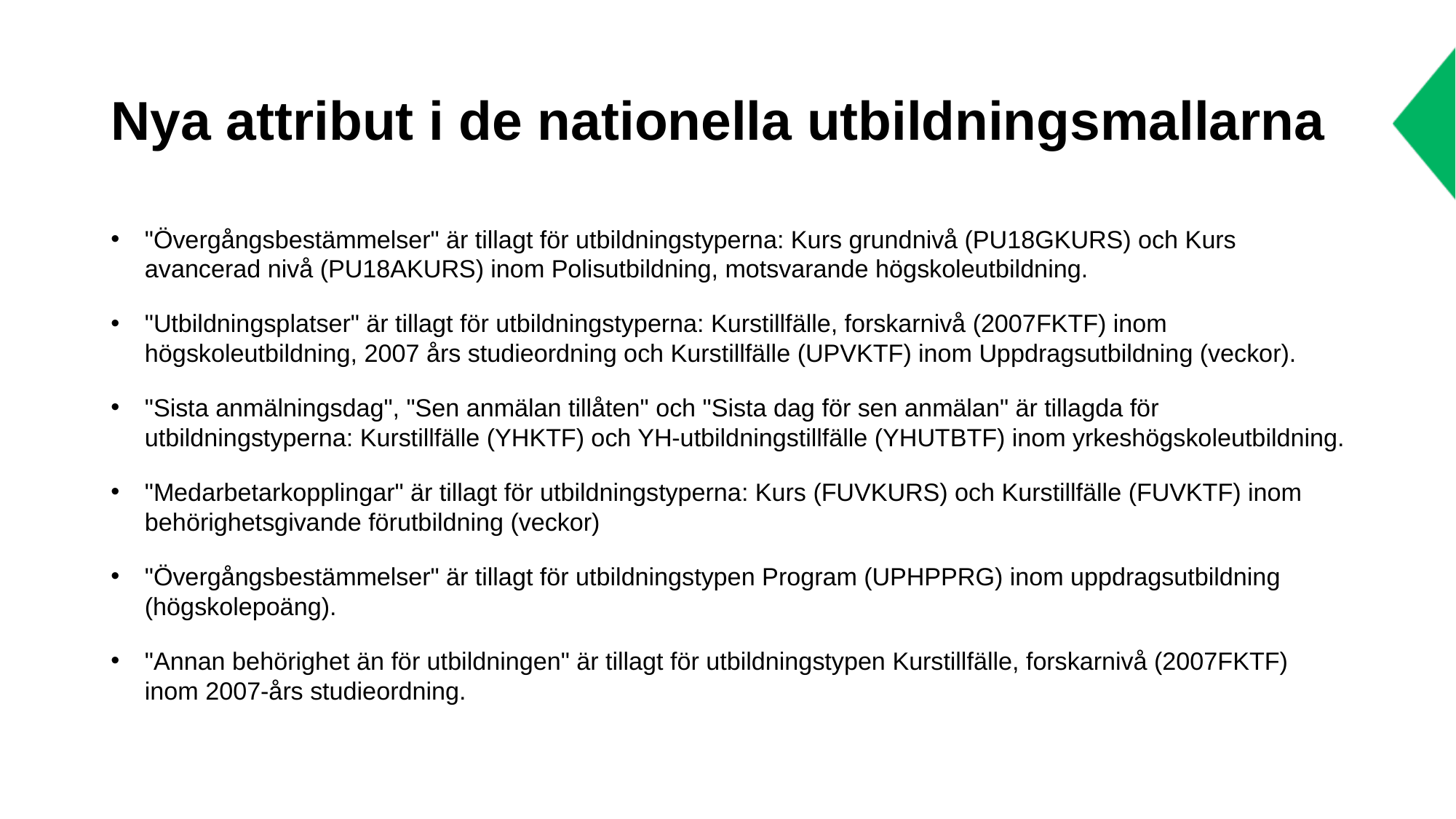

# Nya attribut i de nationella utbildningsmallarna
"Övergångsbestämmelser" är tillagt för utbildningstyperna: Kurs grundnivå (PU18GKURS) och Kurs avancerad nivå (PU18AKURS) inom Polisutbildning, motsvarande högskoleutbildning.
"Utbildningsplatser" är tillagt för utbildningstyperna: Kurstillfälle, forskarnivå (2007FKTF) inom högskoleutbildning, 2007 års studieordning och Kurstillfälle (UPVKTF) inom Uppdragsutbildning (veckor).
"Sista anmälningsdag", "Sen anmälan tillåten" och "Sista dag för sen anmälan" är tillagda för utbildningstyperna: Kurstillfälle (YHKTF) och YH-utbildningstillfälle (YHUTBTF) inom yrkeshögskoleutbildning.
"Medarbetarkopplingar" är tillagt för utbildningstyperna: Kurs (FUVKURS) och Kurstillfälle (FUVKTF) inom behörighetsgivande förutbildning (veckor)
"Övergångsbestämmelser" är tillagt för utbildningstypen Program (UPHPPRG) inom uppdragsutbildning (högskolepoäng).
"Annan behörighet än för utbildningen" är tillagt för utbildningstypen Kurstillfälle, forskarnivå (2007FKTF) inom 2007-års studieordning.